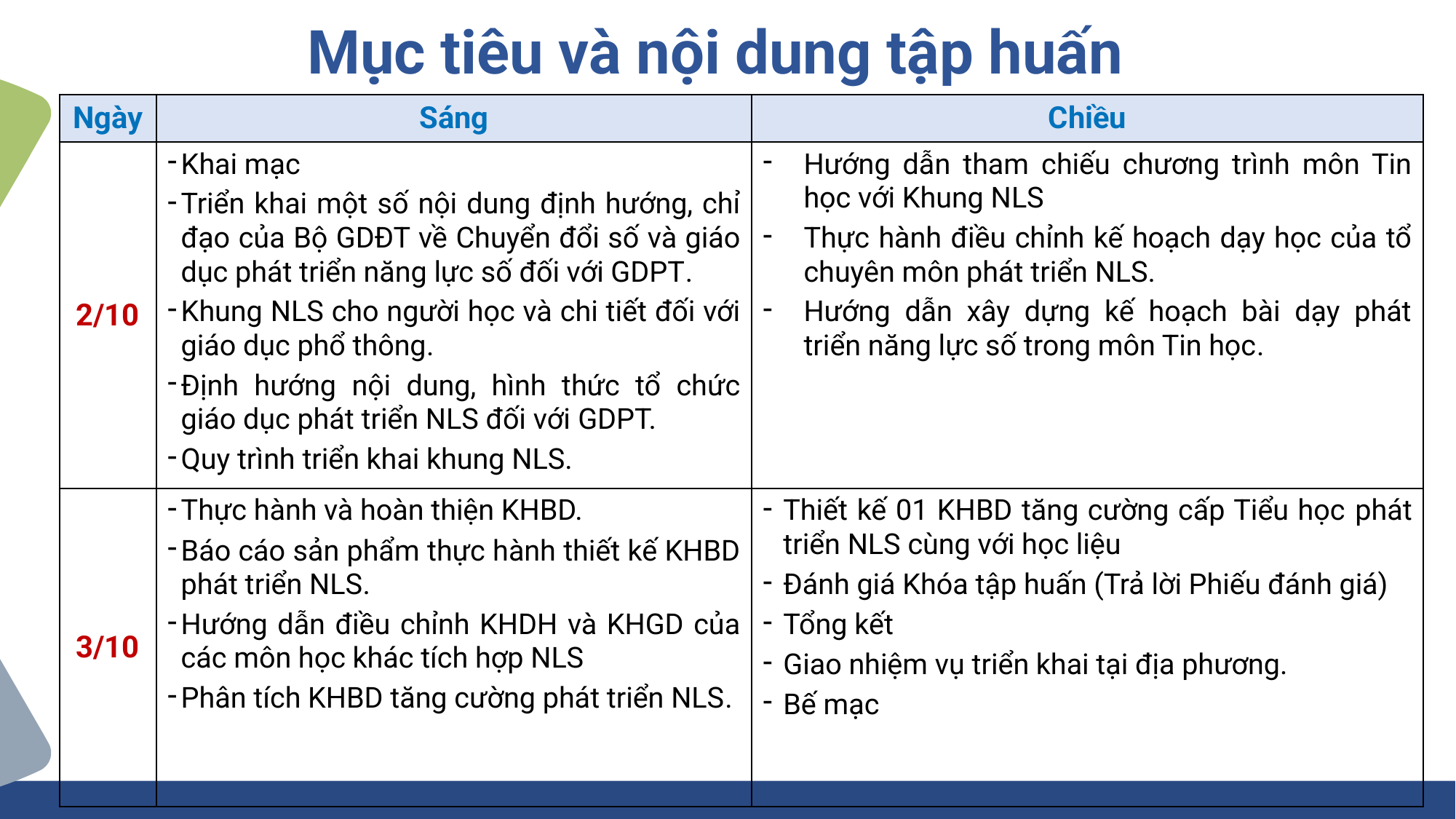

Mục tiêu và nội dung tập huấn

| Ngày | Sáng | Chiều |
| --- | --- | --- |
| 2/10 | Khai mạc Triển khai một số nội dung định hướng, chỉ đạo của Bộ GDĐT về Chuyển đổi số và giáo dục phát triển năng lực số đối với GDPT. Khung NLS cho người học và chi tiết đối với giáo dục phổ thông. Định hướng nội dung, hình thức tổ chức giáo dục phát triển NLS đối với GDPT. Quy trình triển khai khung NLS. | Hướng dẫn tham chiếu chương trình môn Tin học với Khung NLS Thực hành điều chỉnh kế hoạch dạy học của tổ chuyên môn phát triển NLS. Hướng dẫn xây dựng kế hoạch bài dạy phát triển năng lực số trong môn Tin học. |
| 3/10 | Thực hành và hoàn thiện KHBD. Báo cáo sản phẩm thực hành thiết kế KHBD phát triển NLS. Hướng dẫn điều chỉnh KHDH và KHGD của các môn học khác tích hợp NLS Phân tích KHBD tăng cường phát triển NLS. | Thiết kế 01 KHBD tăng cường cấp Tiểu học phát triển NLS cùng với học liệu Đánh giá Khóa tập huấn (Trả lời Phiếu đánh giá) Tổng kết Giao nhiệm vụ triển khai tại địa phương. Bế mạc |
Khung năng lực số cho học sinh